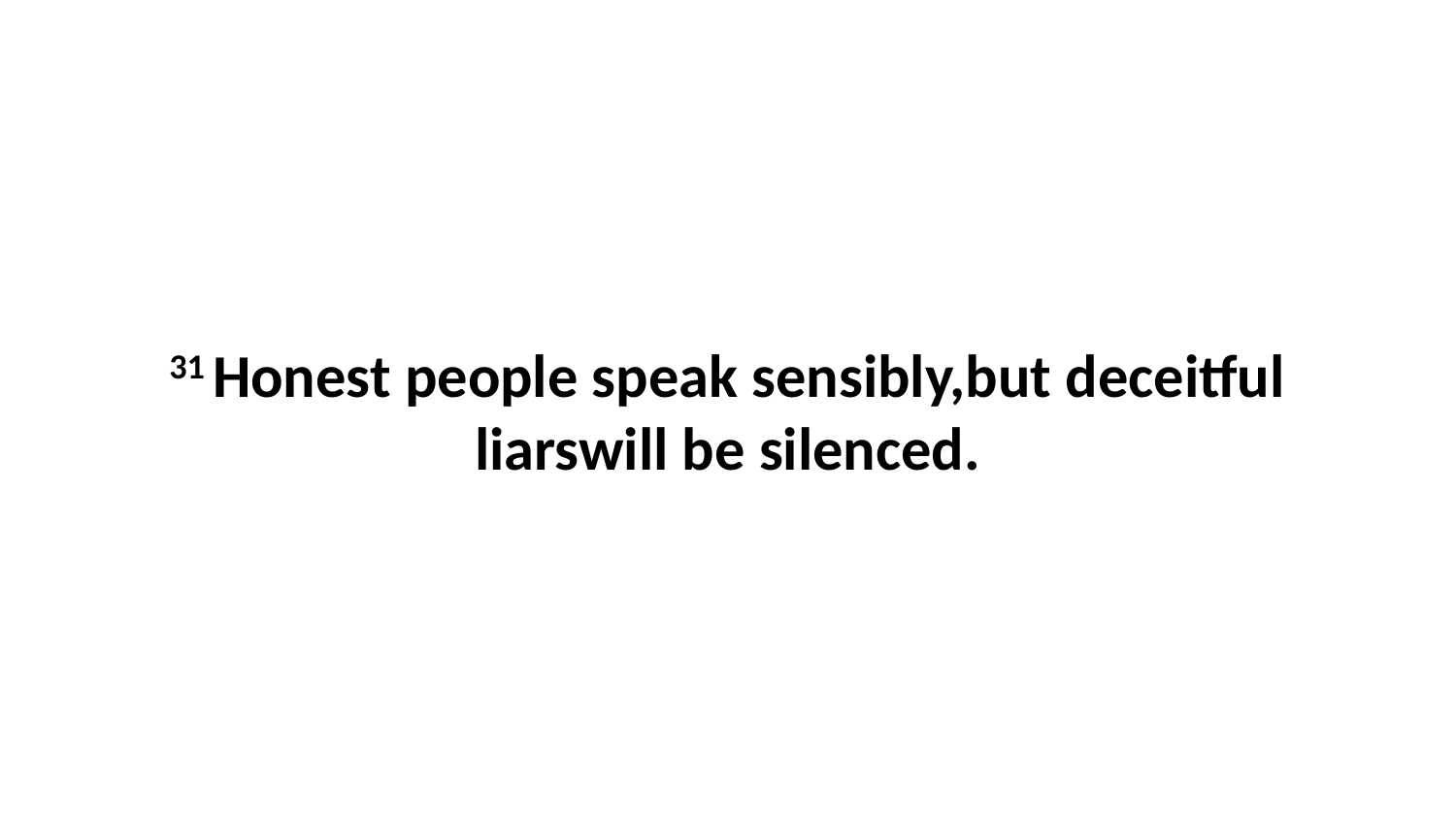

31 Honest people speak sensibly,but deceitful liarswill be silenced.